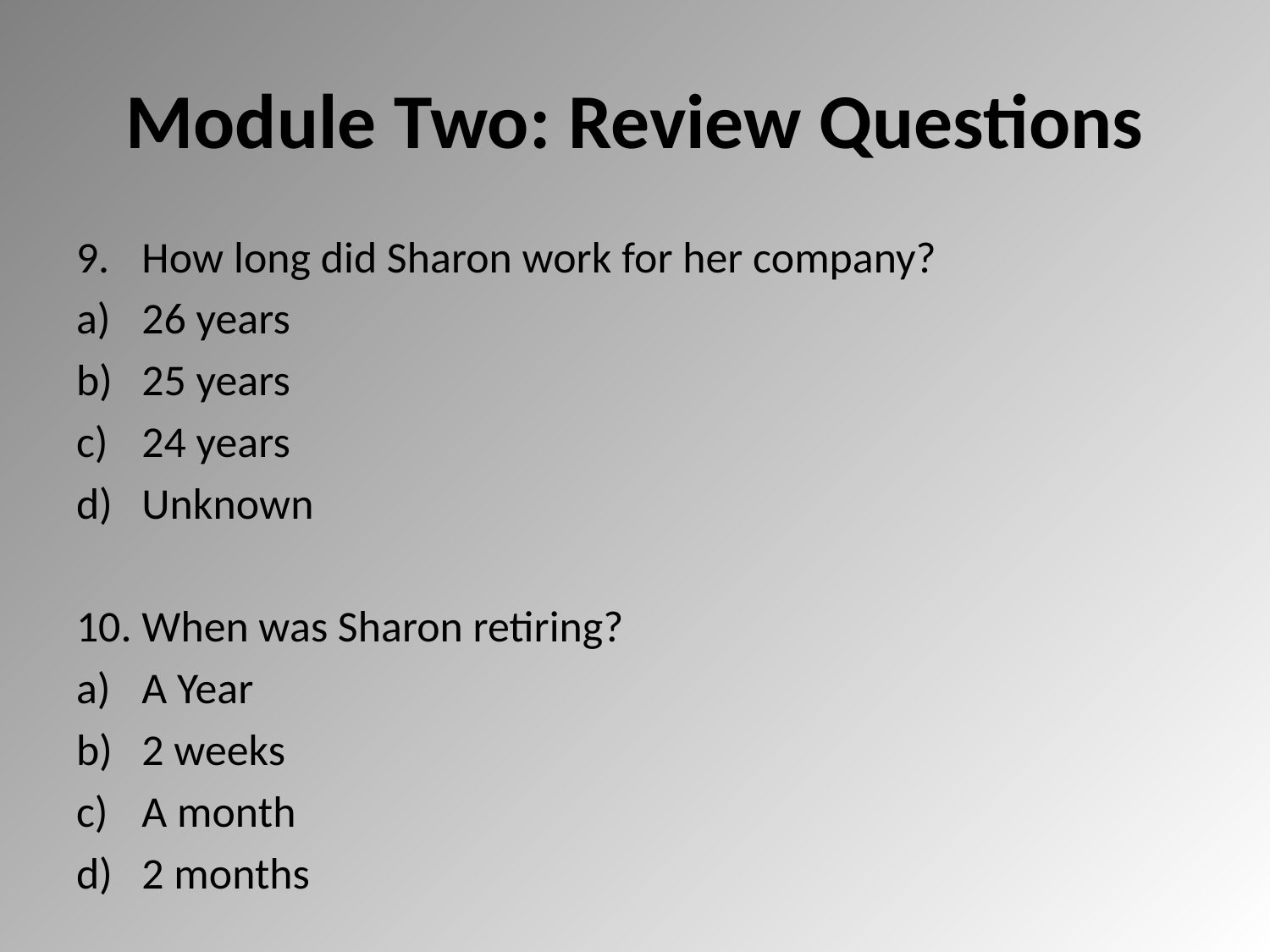

# Module Two: Review Questions
How long did Sharon work for her company?
26 years
25 years
24 years
Unknown

When was Sharon retiring?
A Year
2 weeks
A month
2 months